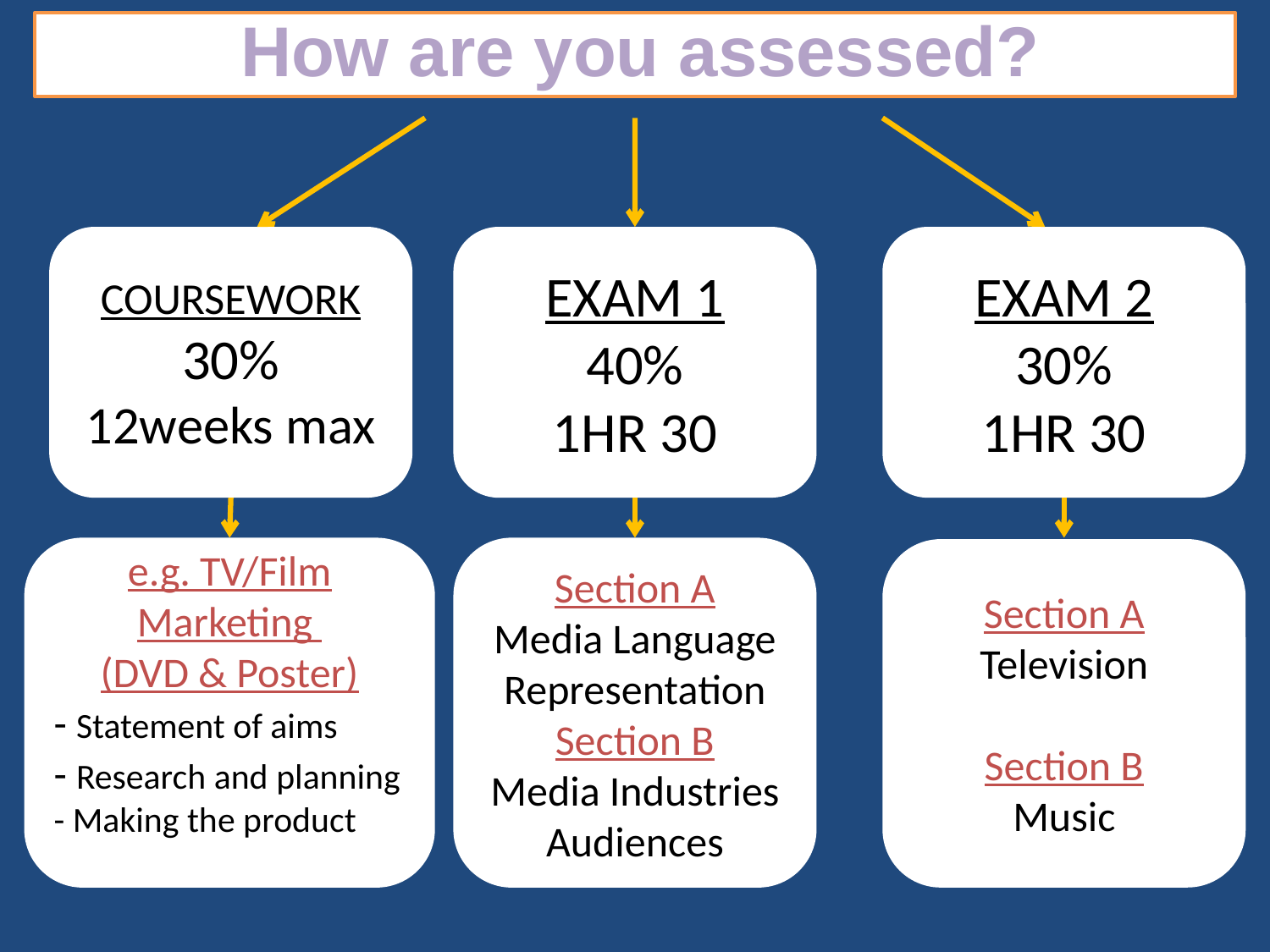

How are you assessed?

COURSEWORK
30%
12weeks max
EXAM 1
40%
1HR 30
EXAM 2
30%
1HR 30
e.g. TV/Film Marketing
(DVD & Poster)
- Statement of aims
- Research and planning
- Making the product

Section A
Media Language
Representation
Section B
Media Industries
Audiences
Section A
Television

Section B
Music